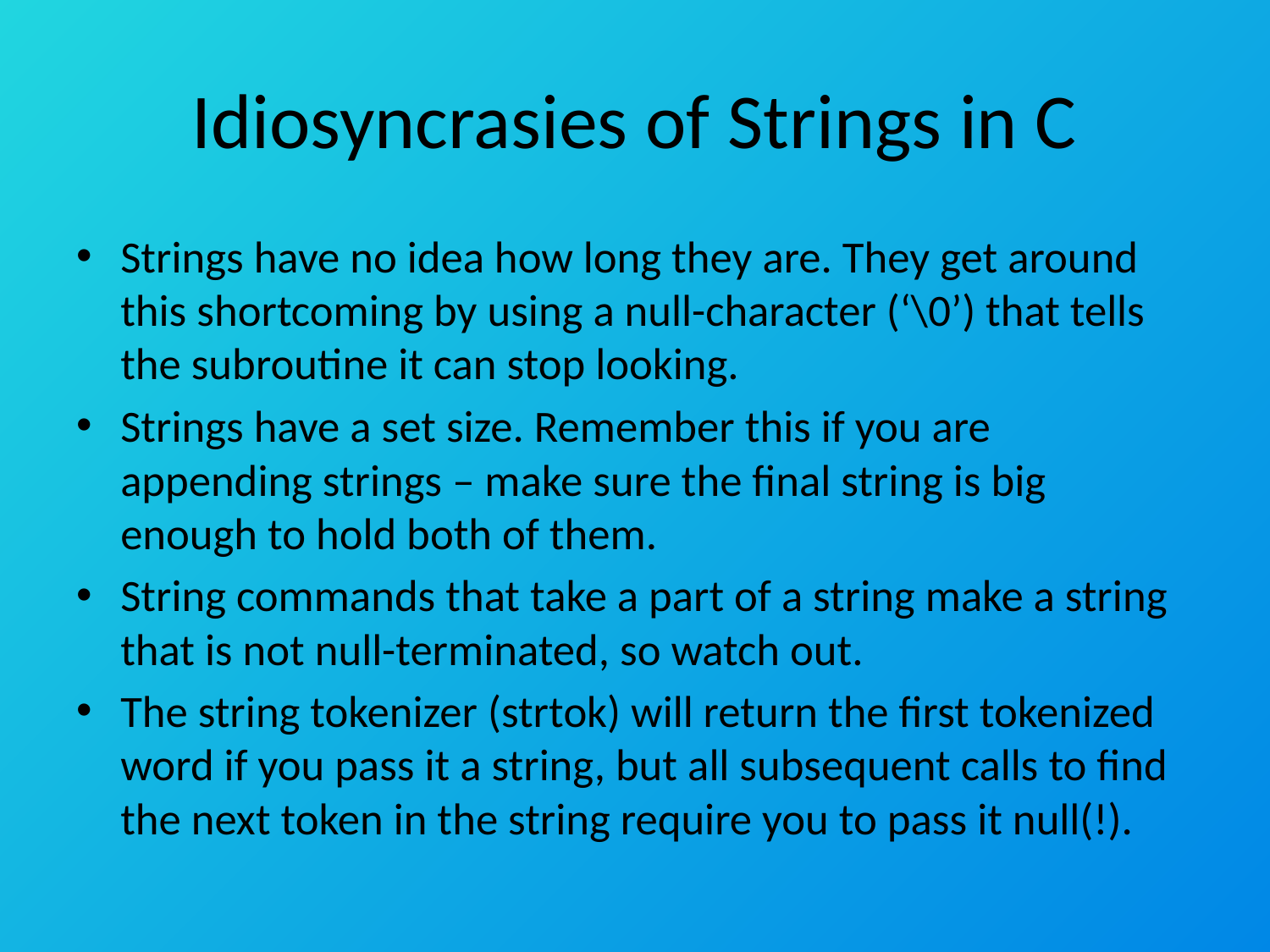

# Idiosyncrasies of Strings in C
Strings have no idea how long they are. They get around this shortcoming by using a null-character (‘\0’) that tells the subroutine it can stop looking.
Strings have a set size. Remember this if you are appending strings – make sure the final string is big enough to hold both of them.
String commands that take a part of a string make a string that is not null-terminated, so watch out.
The string tokenizer (strtok) will return the first tokenized word if you pass it a string, but all subsequent calls to find the next token in the string require you to pass it null(!).